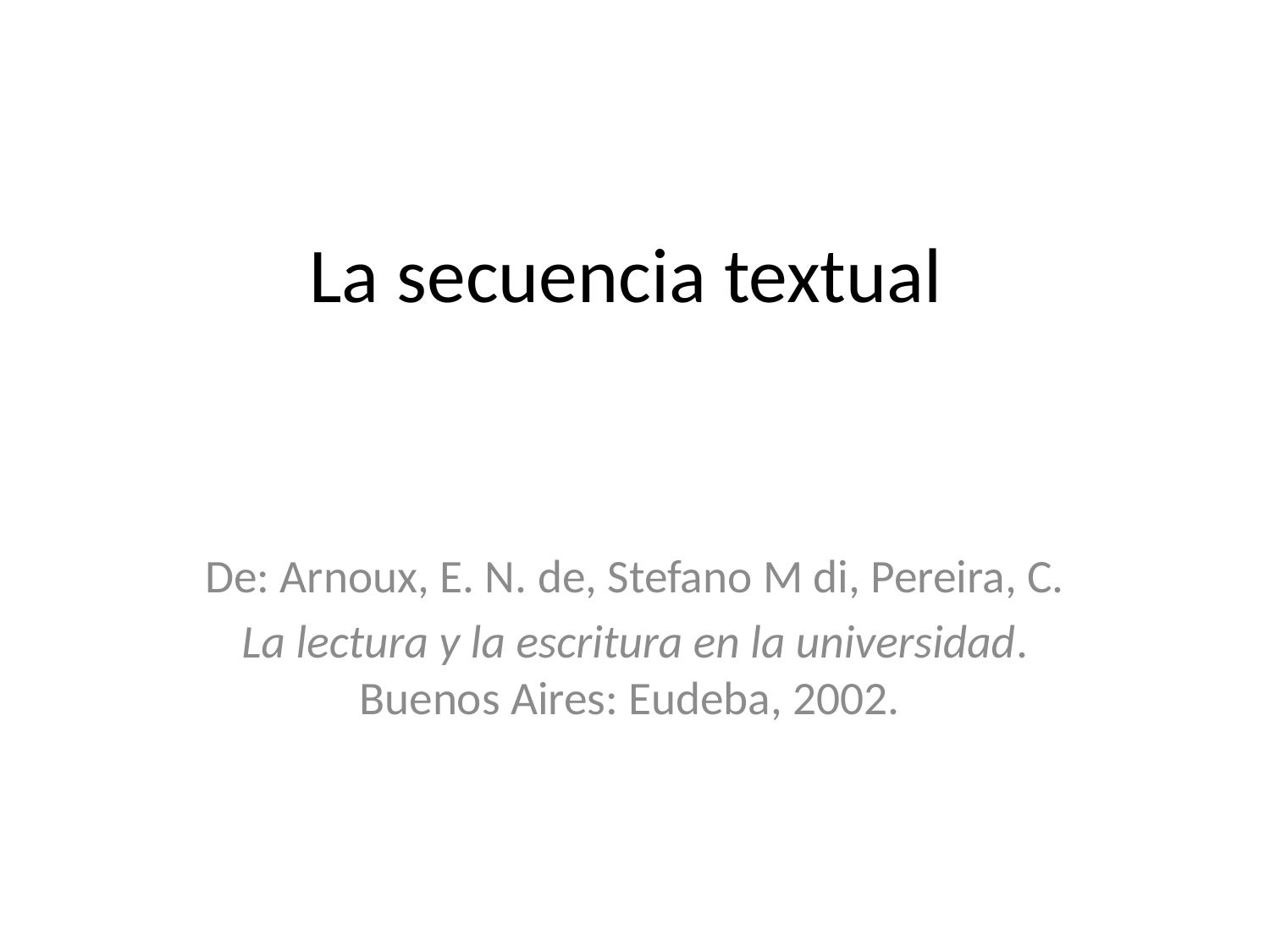

# La secuencia textual
De: Arnoux, E. N. de, Stefano M di, Pereira, C.
La lectura y la escritura en la universidad. Buenos Aires: Eudeba, 2002.